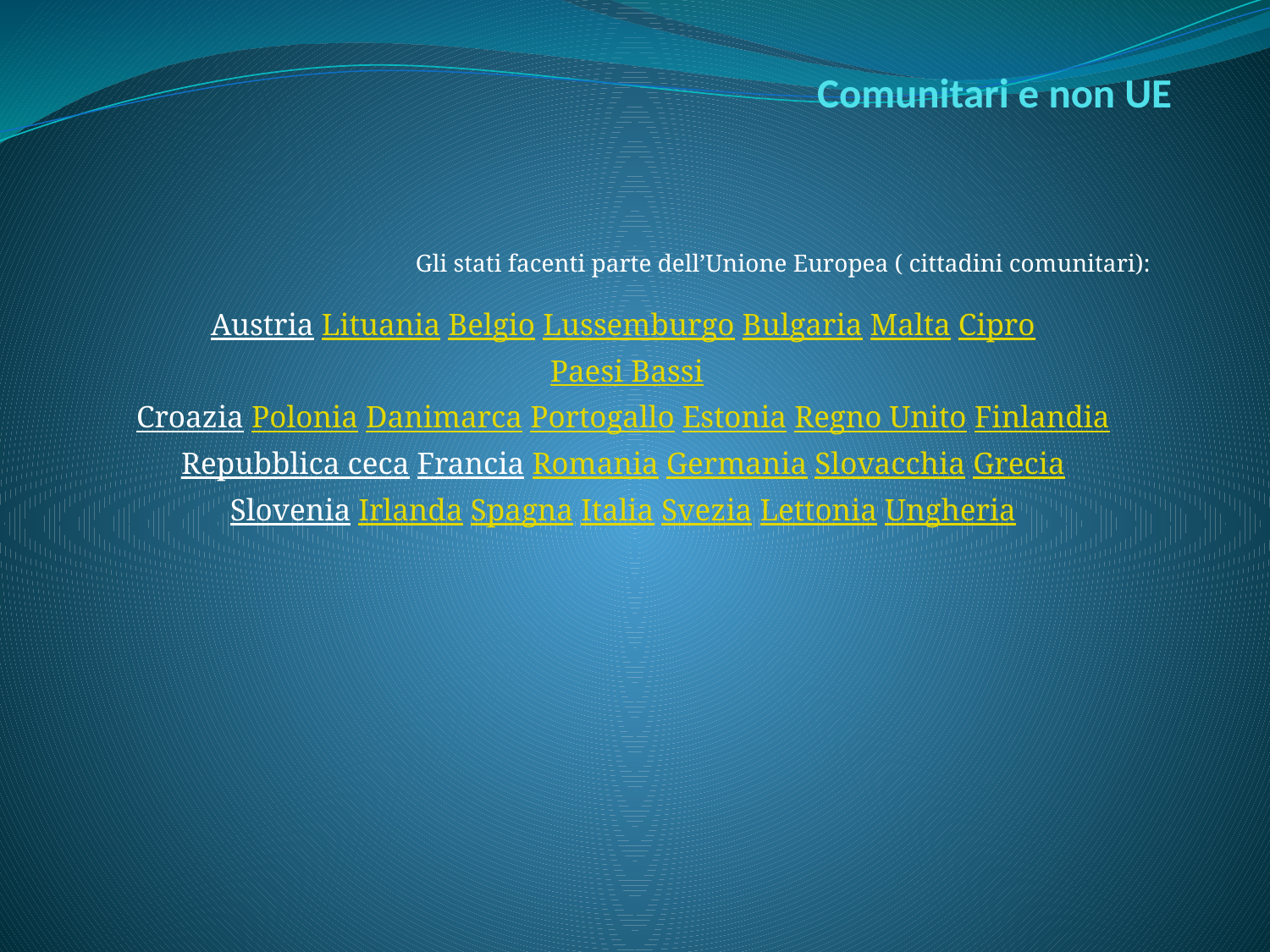

# Comunitari e non UE

Gli stati facenti parte dell’Unione Europea ( cittadini comunitari):

Austria Lituania Belgio Lussemburgo Bulgaria Malta Cipro
 Paesi Bassi
Croazia Polonia Danimarca Portogallo Estonia Regno Unito Finlandia
Repubblica ceca Francia Romania Germania Slovacchia Grecia
Slovenia Irlanda Spagna Italia Svezia Lettonia Ungheria